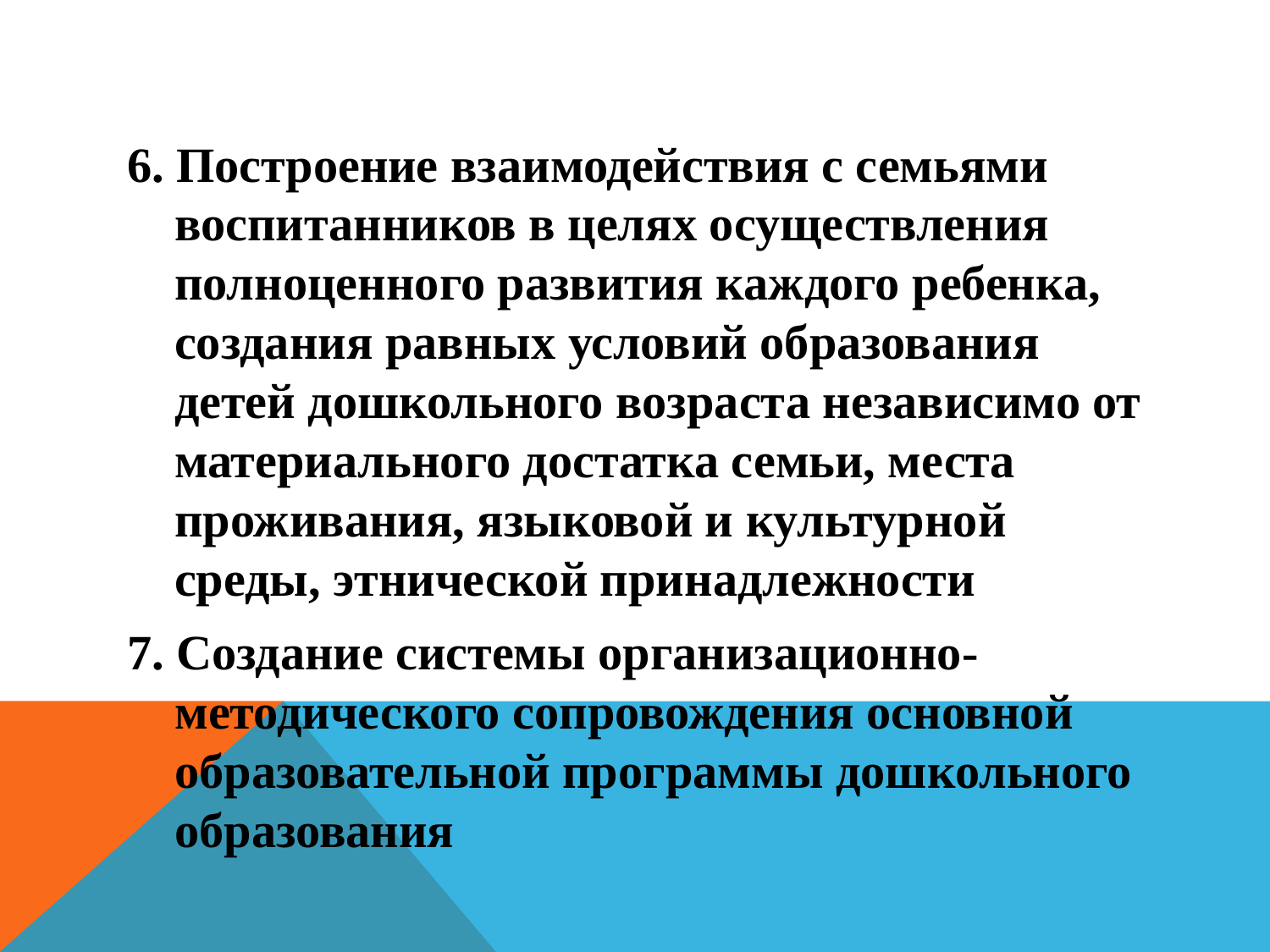

#
6. Построение взаимодействия с семьями воспитанников в целях осуществления полноценного развития каждого ребенка, создания равных условий образования детей дошкольного возраста независимо от материального достатка семьи, места проживания, языковой и культурной среды, этнической принадлежности
7. Создание системы организационно-методического сопровождения основной образовательной программы дошкольного образования